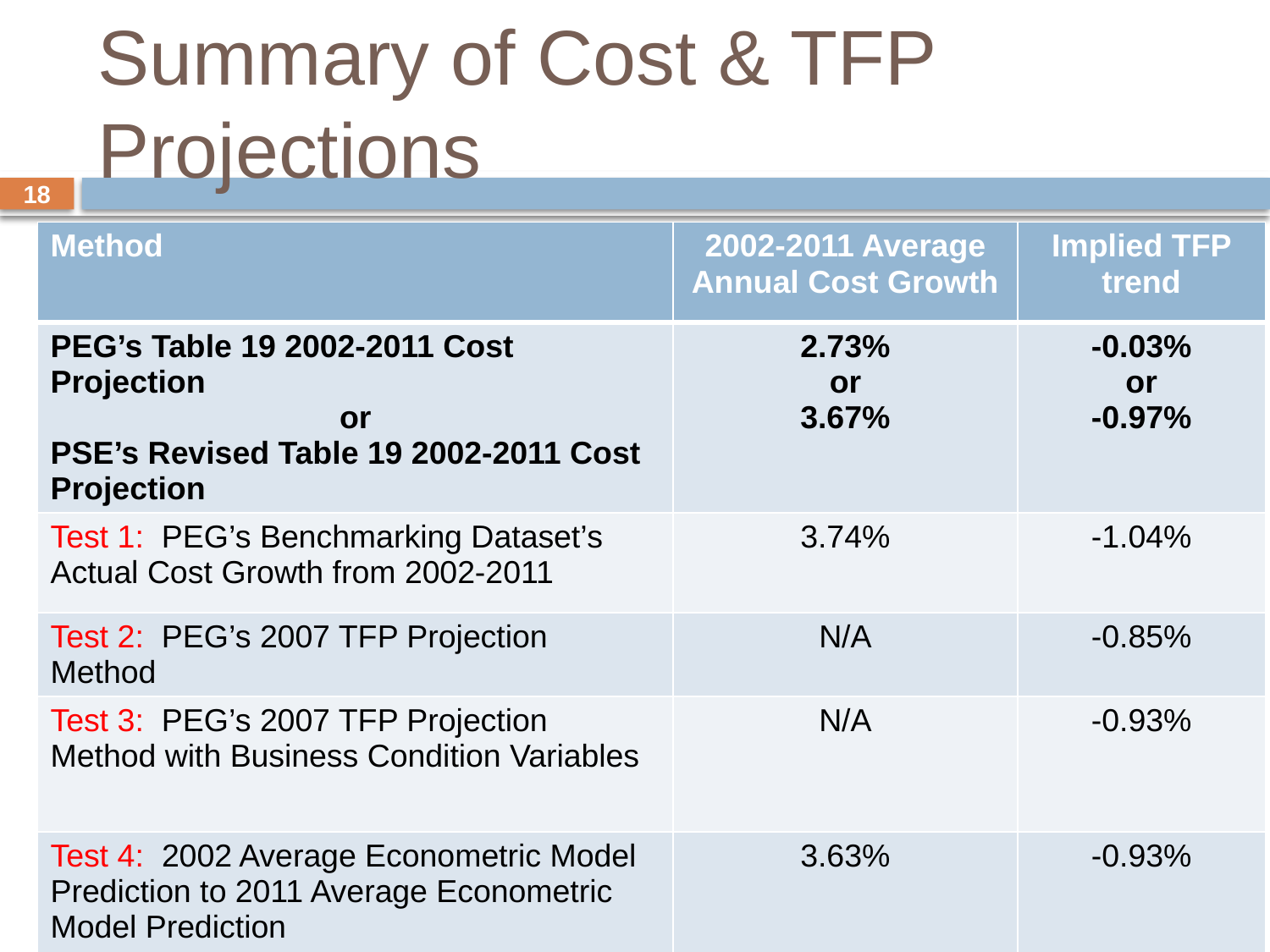

# Summary of Cost & TFP Projections
18
| Method | 2002-2011 Average Annual Cost Growth | Implied TFP trend |
| --- | --- | --- |
| PEG’s Table 19 2002-2011 Cost Projection or PSE’s Revised Table 19 2002-2011 Cost Projection | 2.73% or 3.67% | -0.03% or -0.97% |
| Test 1: PEG’s Benchmarking Dataset’s Actual Cost Growth from 2002-2011 | 3.74% | -1.04% |
| Test 2: PEG’s 2007 TFP Projection Method | N/A | -0.85% |
| Test 3: PEG’s 2007 TFP Projection Method with Business Condition Variables | N/A | -0.93% |
| Test 4: 2002 Average Econometric Model Prediction to 2011 Average Econometric Model Prediction | 3.63% | -0.93% |